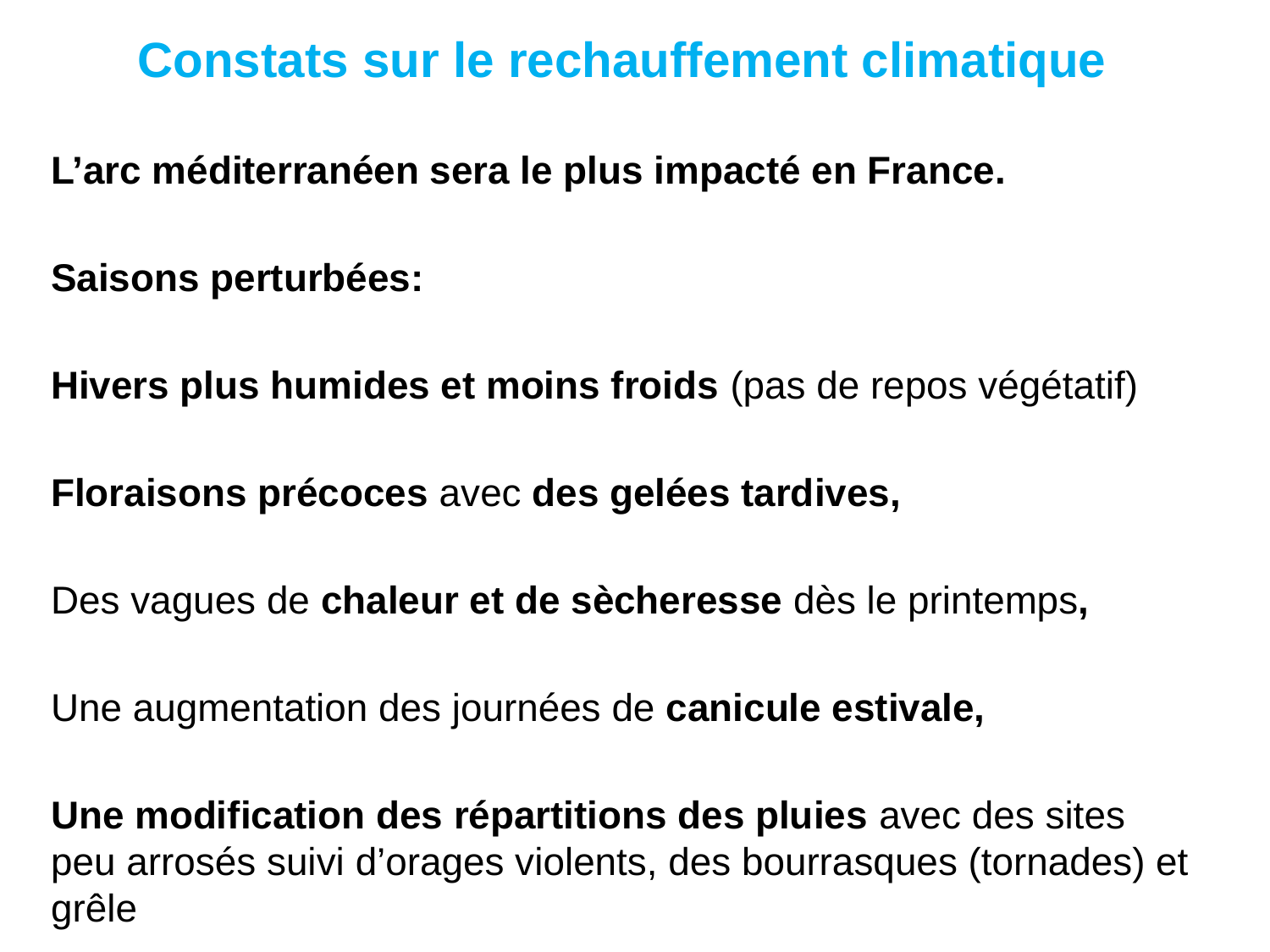

Constats sur le rechauffement climatique
L’arc méditerranéen sera le plus impacté en France.

Saisons perturbées:

Hivers plus humides et moins froids (pas de repos végétatif)

Floraisons précoces avec des gelées tardives,

Des vagues de chaleur et de sècheresse dès le printemps,

Une augmentation des journées de canicule estivale,

Une modification des répartitions des pluies avec des sites peu arrosés suivi d’orages violents, des bourrasques (tornades) et grêle